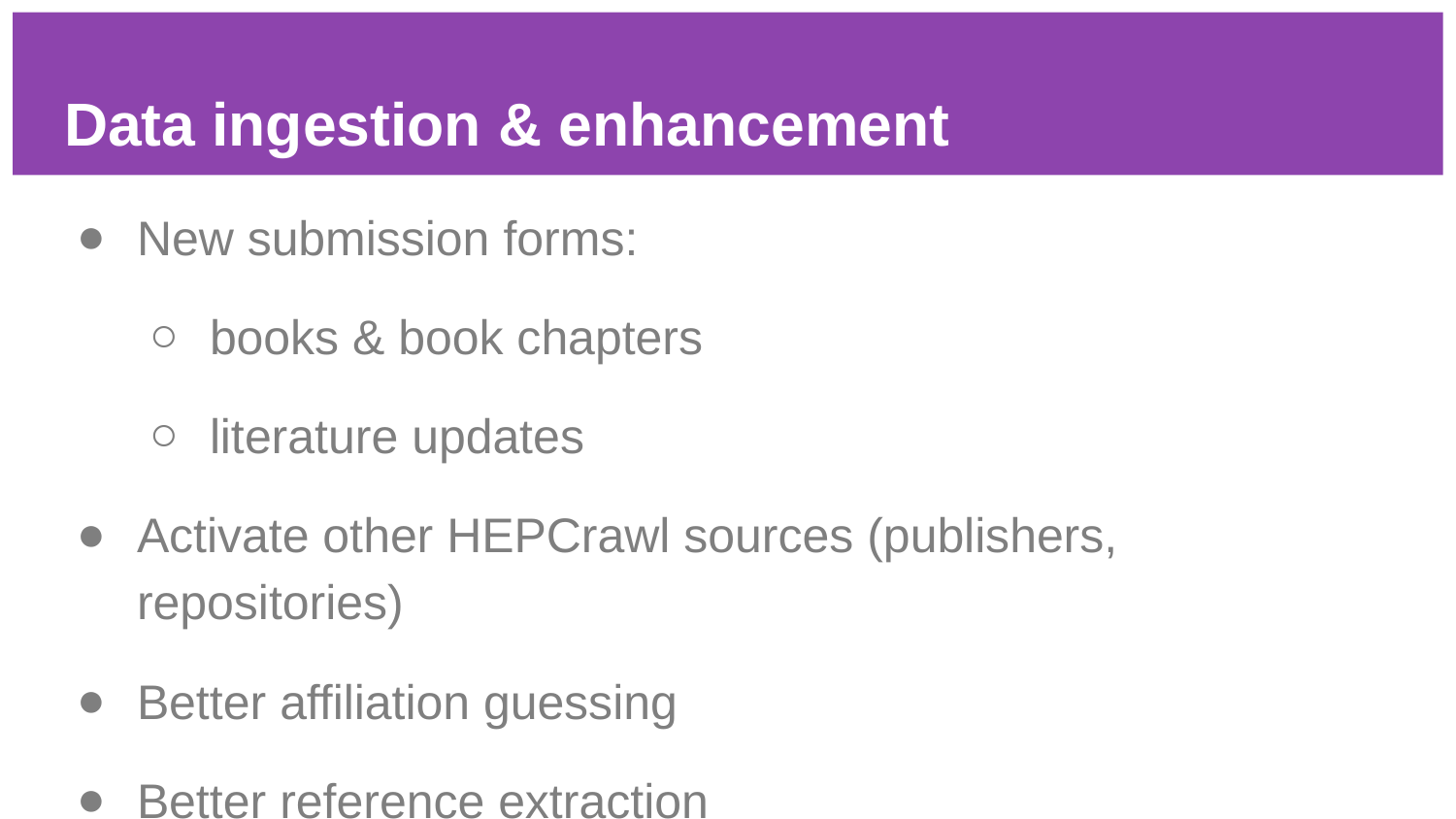

# Data ingestion & enhancement
New submission forms:
books & book chapters
literature updates
Activate other HEPCrawl sources (publishers, repositories)
Better affiliation guessing
Better reference extraction
DESY workflow integration